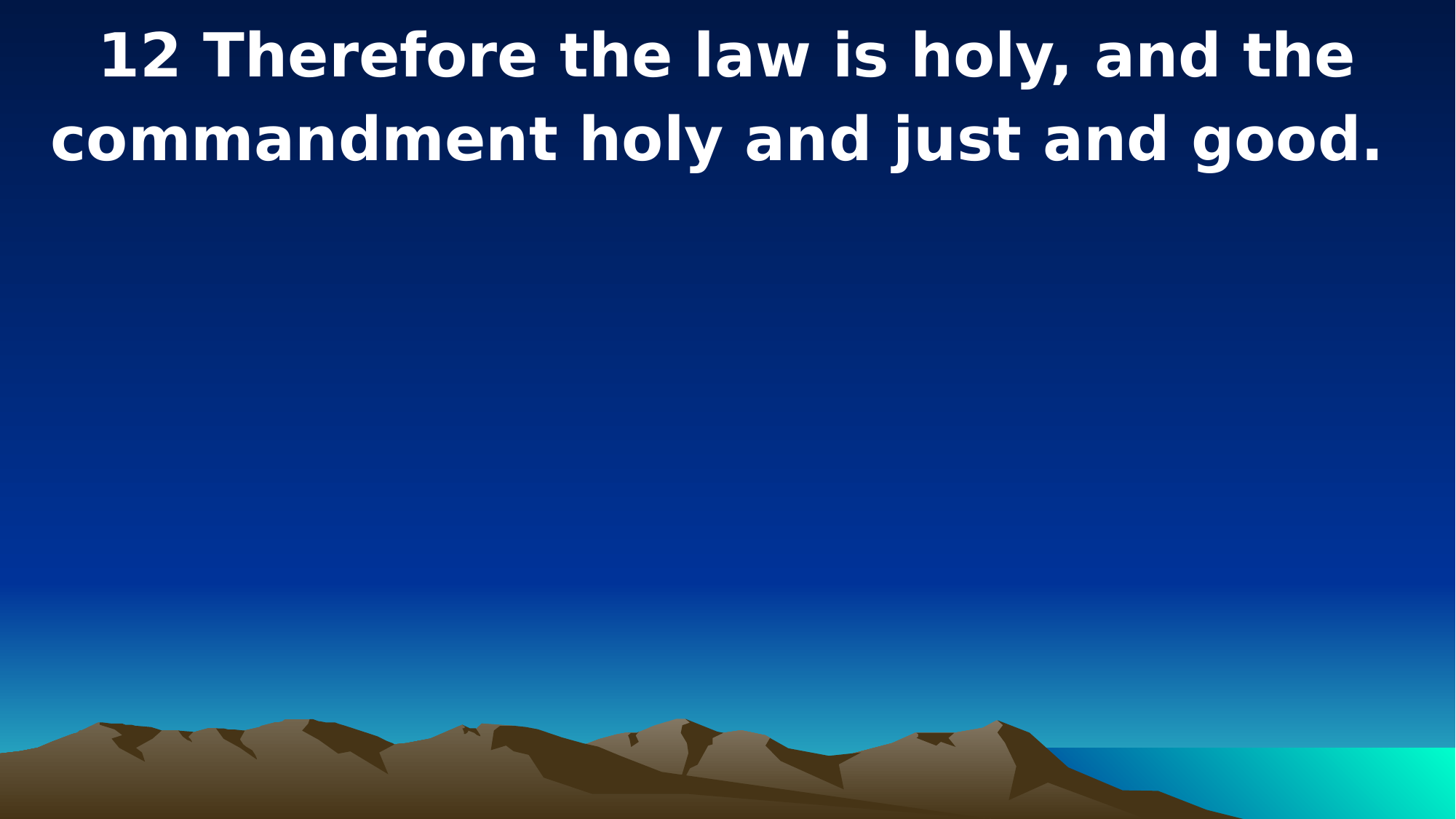

12 Therefore the law is holy, and the commandment holy and just and good.